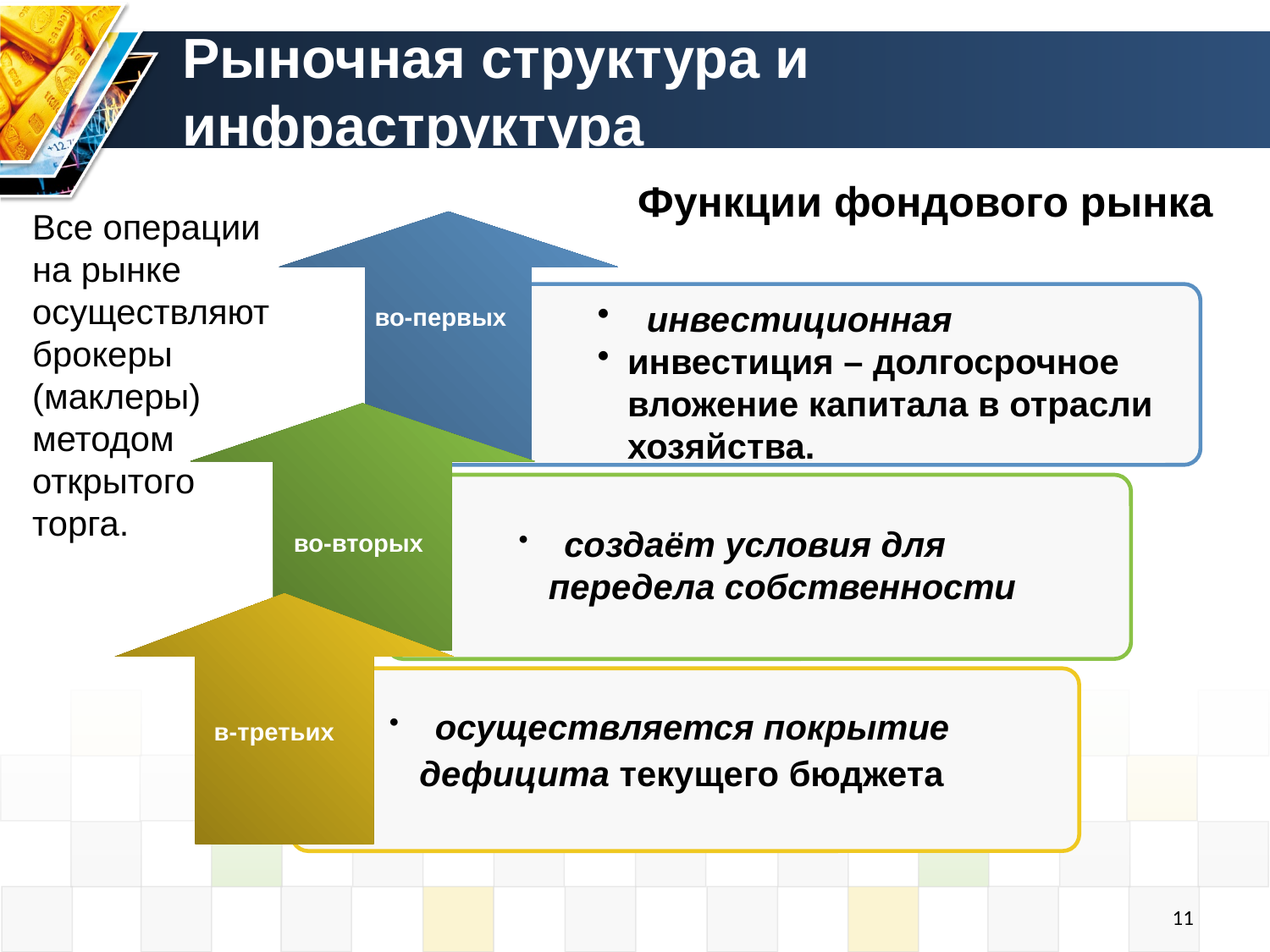

# Рыночная структура и инфраструктура
Функции фондового рынка
Все операции на рынке осуществляют брокеры (маклеры)  методом открытого торга.

во-первых
  инвестиционная
инвестиция – долгосрочное вложение капитала в отрасли хозяйства.

во-вторых
  создаёт условия для передела собственности

  осуществляется покрытие дефицита текущего бюджета
в-третьих
11